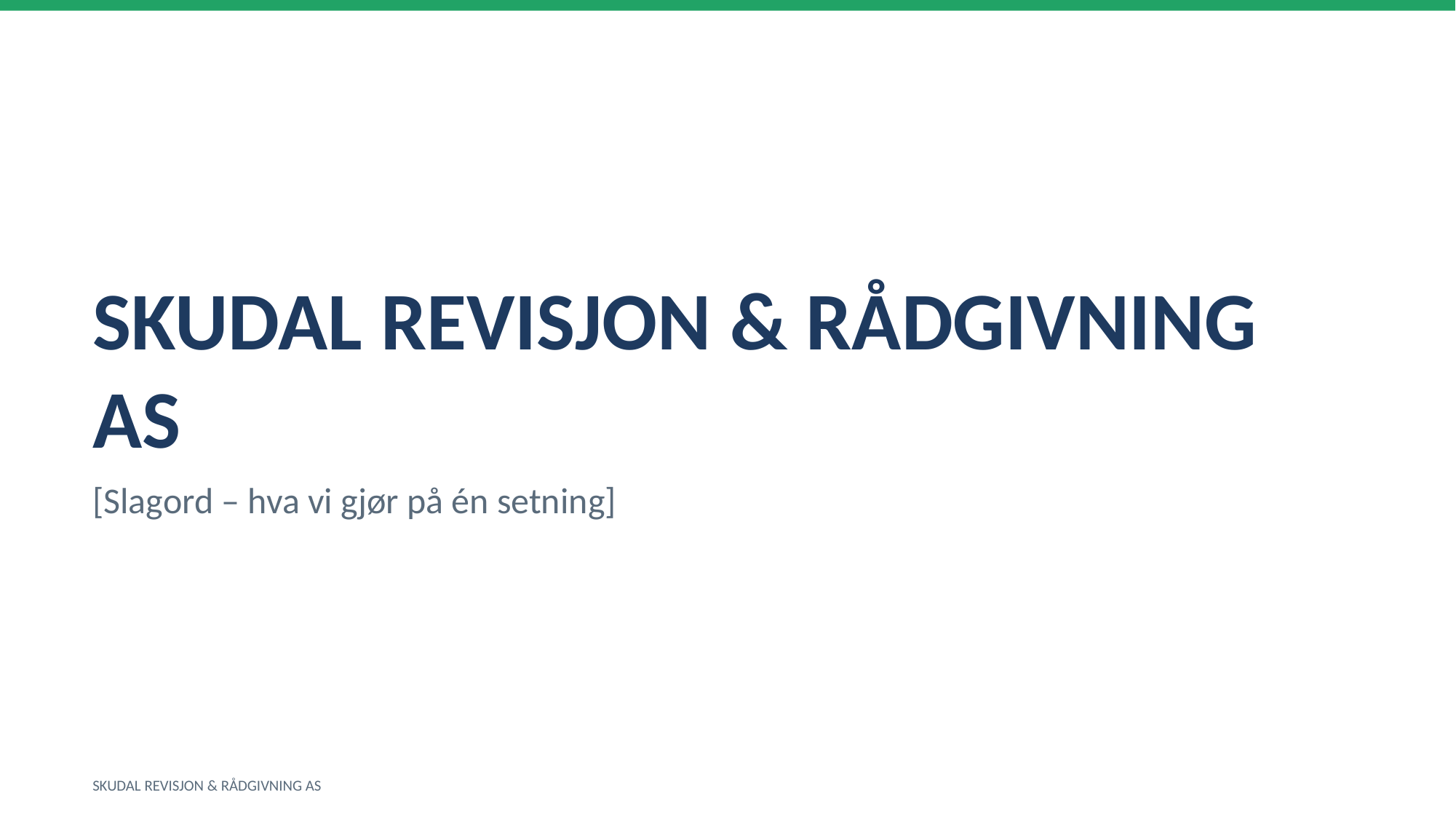

SKUDAL REVISJON & RÅDGIVNING AS
[Slagord – hva vi gjør på én setning]
SKUDAL REVISJON & RÅDGIVNING AS